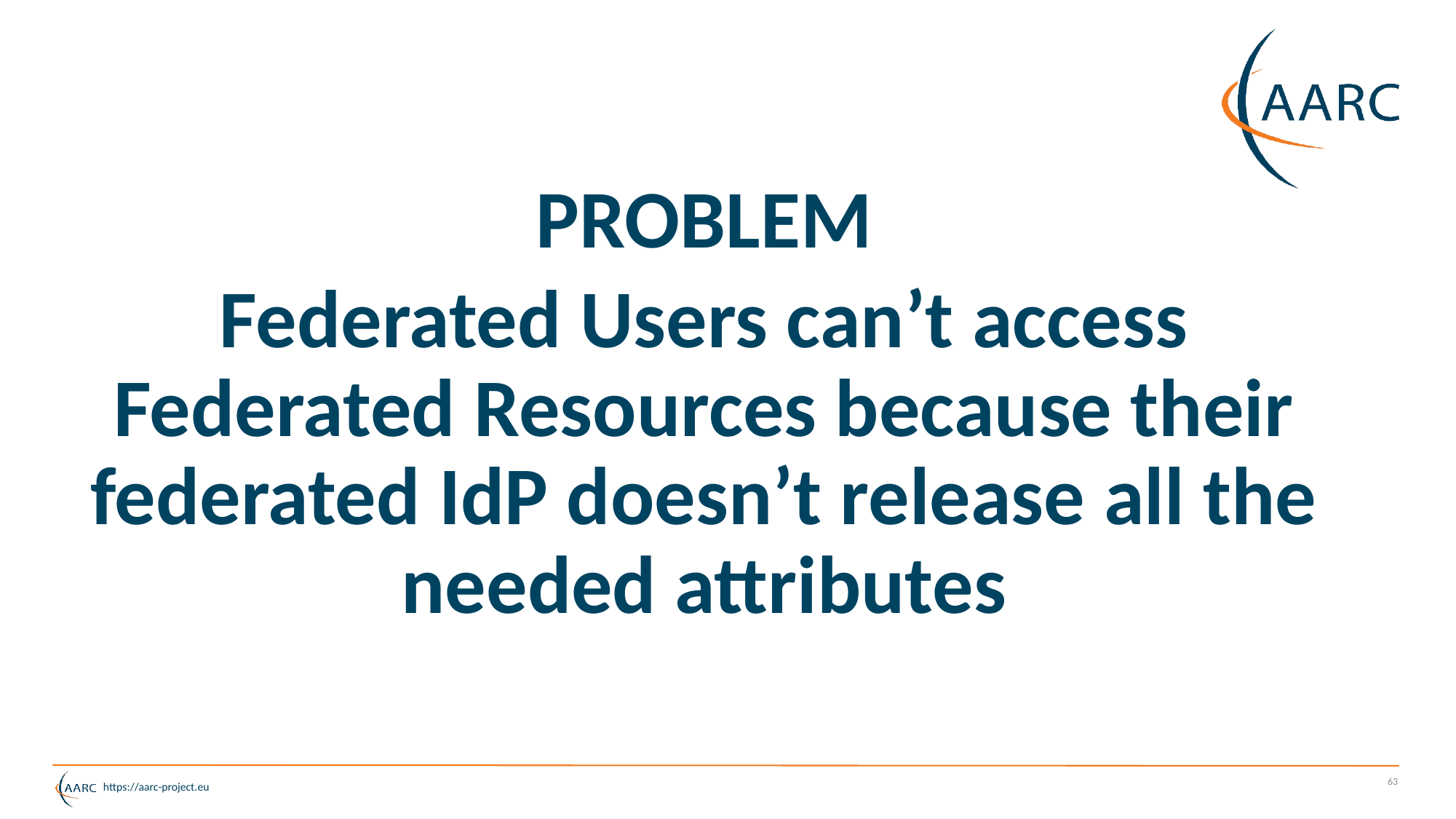

PROBLEM
Federated Users can’t access Federated Resources because their federated IdP doesn’t release all the needed attributes
63